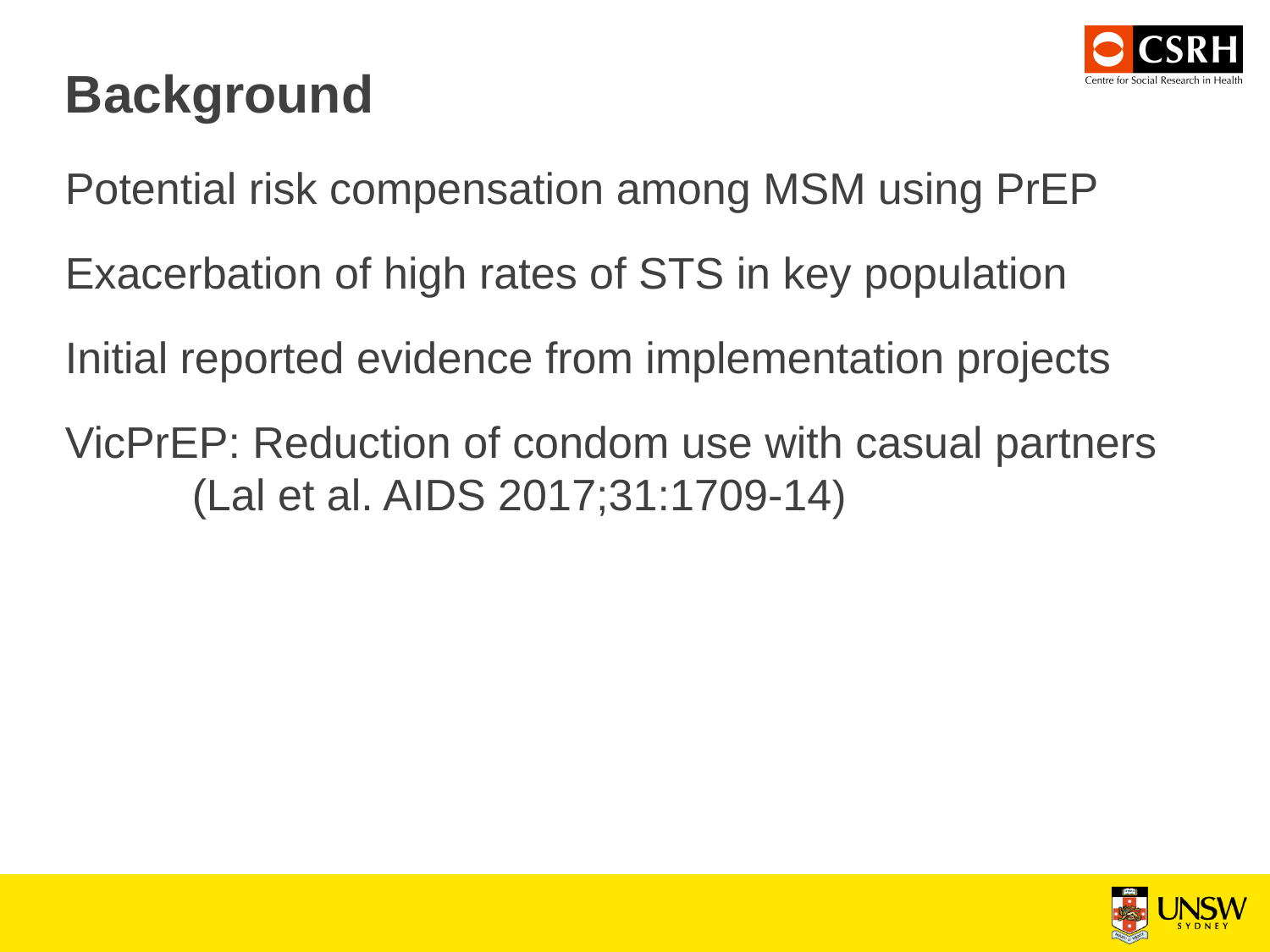

# Background
Potential risk compensation among MSM using PrEP
Exacerbation of high rates of STS in key population
Initial reported evidence from implementation projects
VicPrEP: Reduction of condom use with casual partners
	(Lal et al. AIDS 2017;31:1709-14)